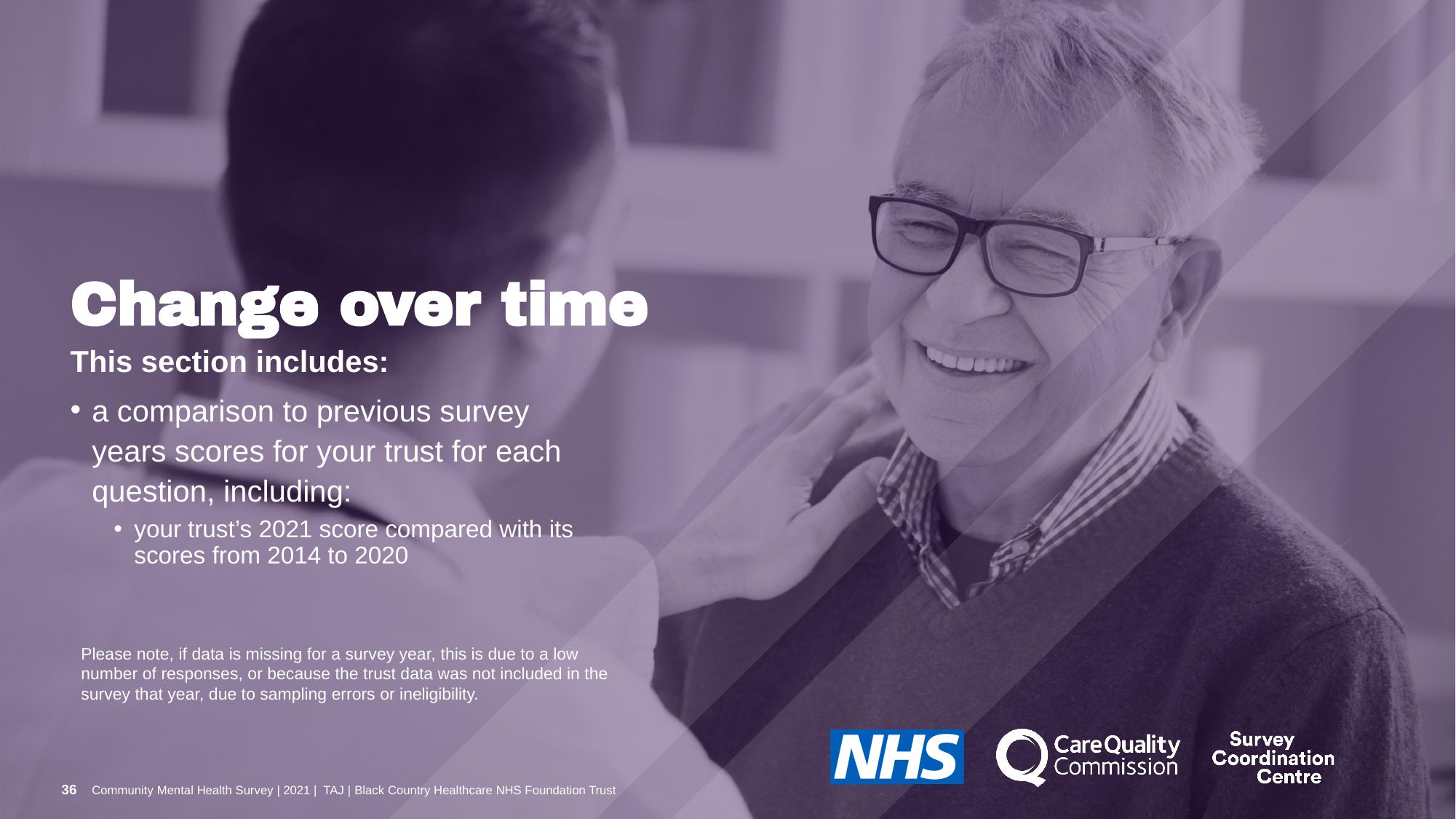

# Change over time
This section includes:
a comparison to previous survey years scores for your trust for each question, including:
your trust’s 2021 score compared with its scores from 2014 to 2020
Please note, if data is missing for a survey year, this is due to a low number of responses, or because the trust data was not included in the survey that year, due to sampling errors or ineligibility.
36